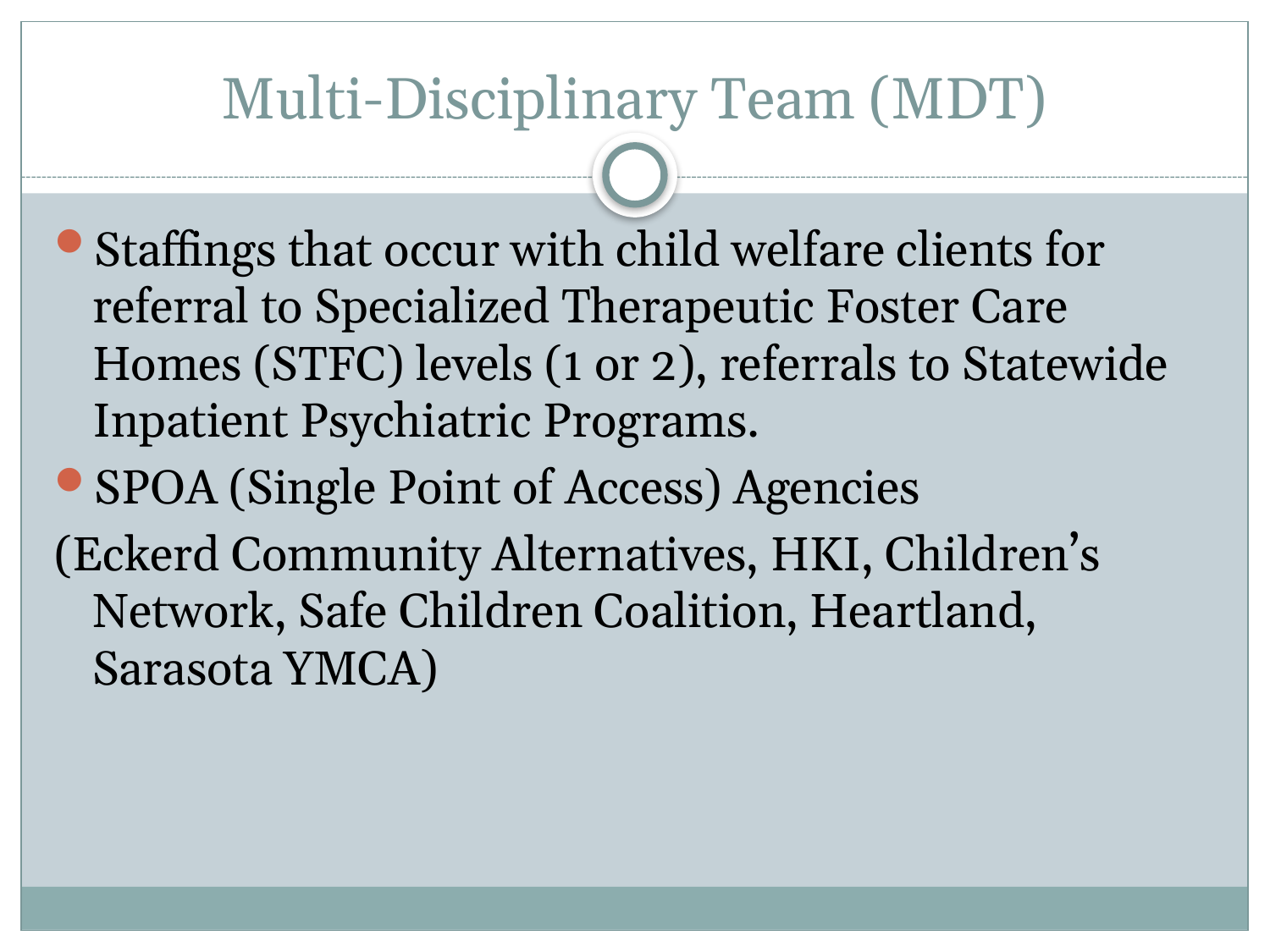

# Multi-Disciplinary Team (MDT)
Staffings that occur with child welfare clients for referral to Specialized Therapeutic Foster Care Homes (STFC) levels (1 or 2), referrals to Statewide Inpatient Psychiatric Programs.
SPOA (Single Point of Access) Agencies
(Eckerd Community Alternatives, HKI, Children’s Network, Safe Children Coalition, Heartland, Sarasota YMCA)